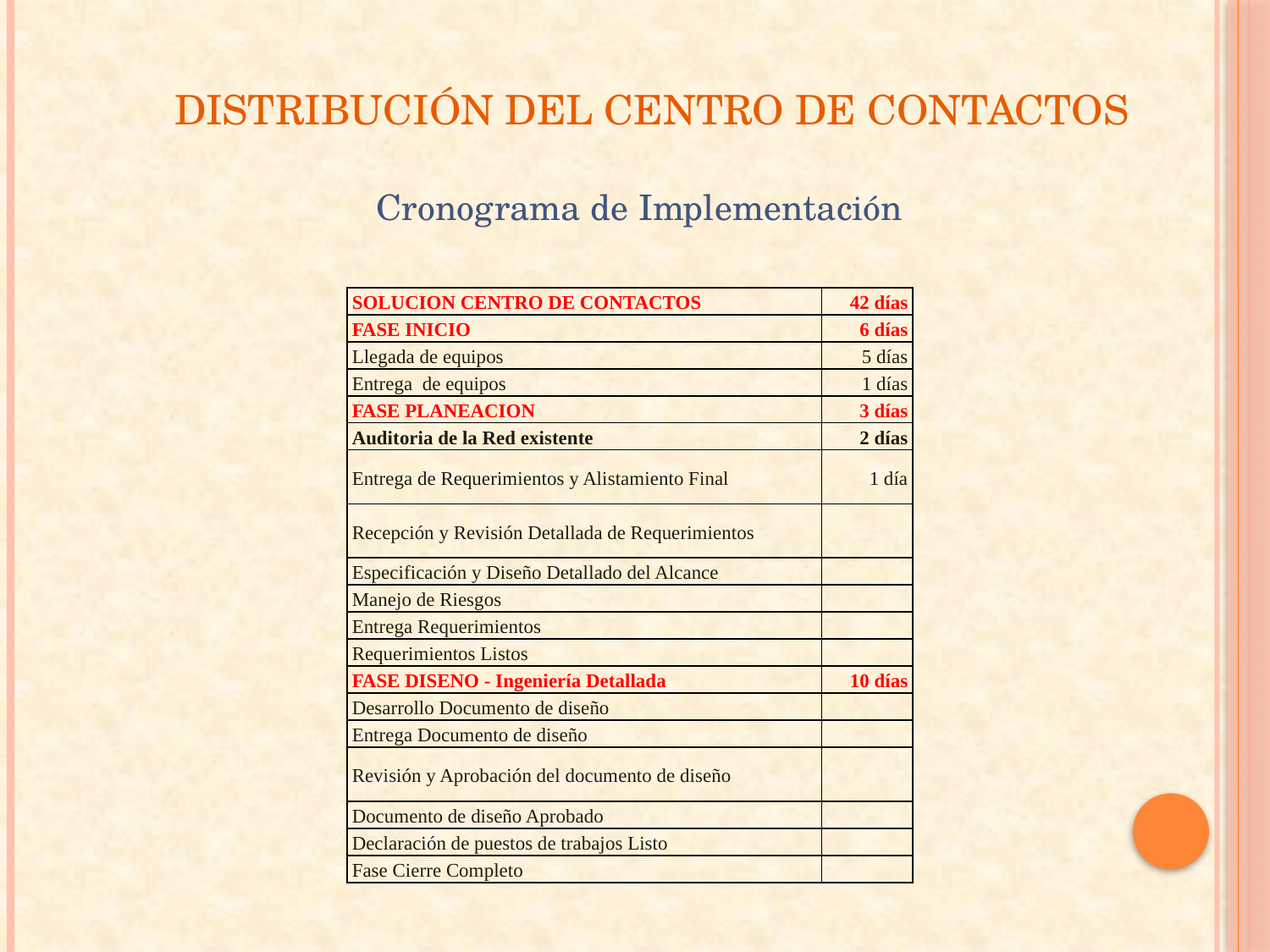

# Distribución del Centro de Contactos
Cronograma de Implementación

| SOLUCION CENTRO DE CONTACTOS | 42 días |
| --- | --- |
| FASE INICIO | 6 días |
| Llegada de equipos | 5 días |
| Entrega de equipos | 1 días |
| FASE PLANEACION | 3 días |
| Auditoria de la Red existente | 2 días |
| Entrega de Requerimientos y Alistamiento Final | 1 día |
| Recepción y Revisión Detallada de Requerimientos |  |
| Especificación y Diseño Detallado del Alcance |  |
| Manejo de Riesgos |  |
| Entrega Requerimientos |  |
| Requerimientos Listos |  |
| FASE DISENO - Ingeniería Detallada | 10 días |
| Desarrollo Documento de diseño |  |
| Entrega Documento de diseño |  |
| Revisión y Aprobación del documento de diseño |  |
| Documento de diseño Aprobado |  |
| Declaración de puestos de trabajos Listo |  |
| Fase Cierre Completo |  |